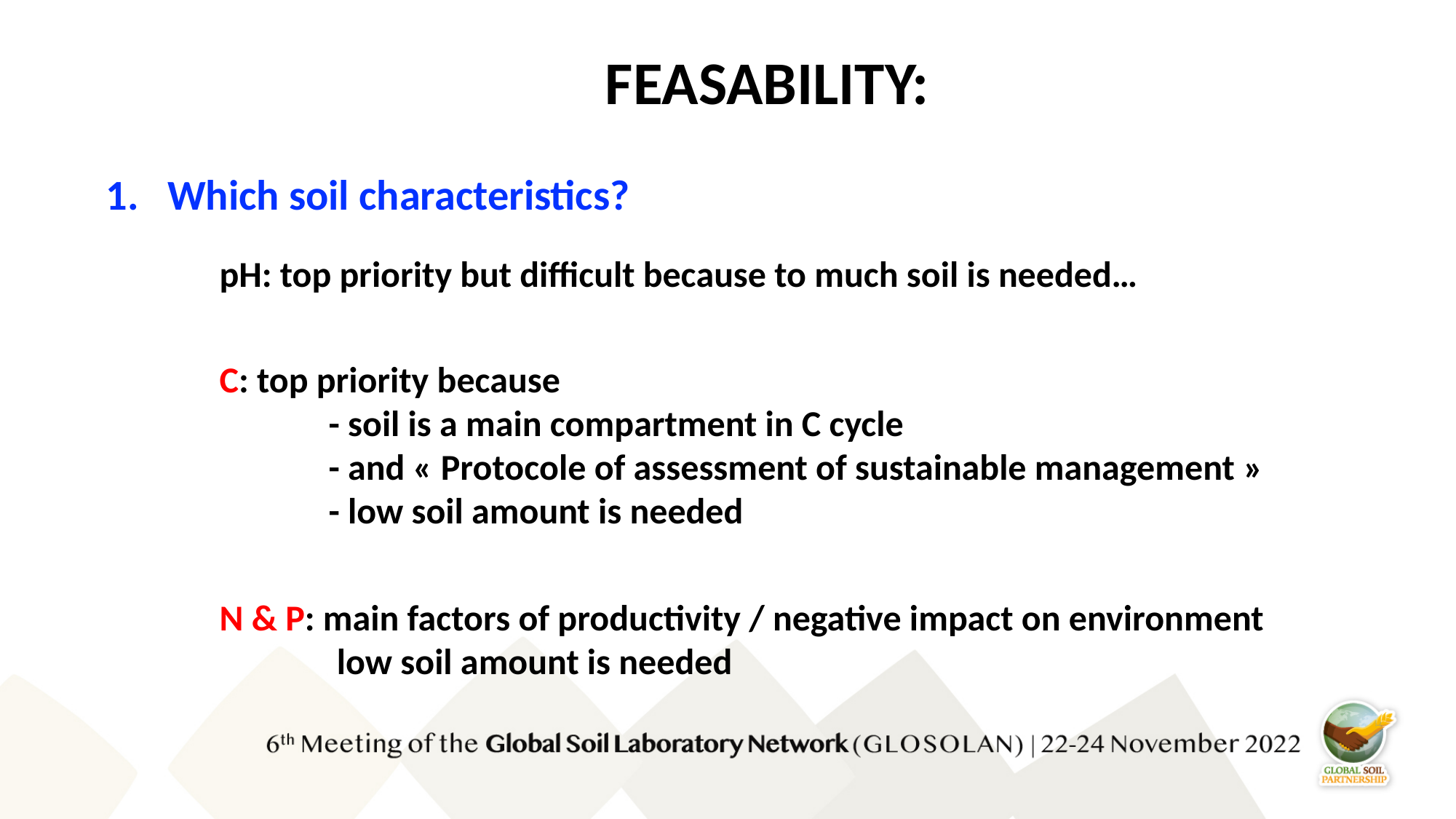

FEASABILITY:

Which soil characteristics?
pH: top priority but difficult because to much soil is needed…
C: top priority because
	- soil is a main compartment in C cycle
	- and « Protocole of assessment of sustainable management »
	- low soil amount is needed
N & P: main factors of productivity / negative impact on environment
	 low soil amount is needed